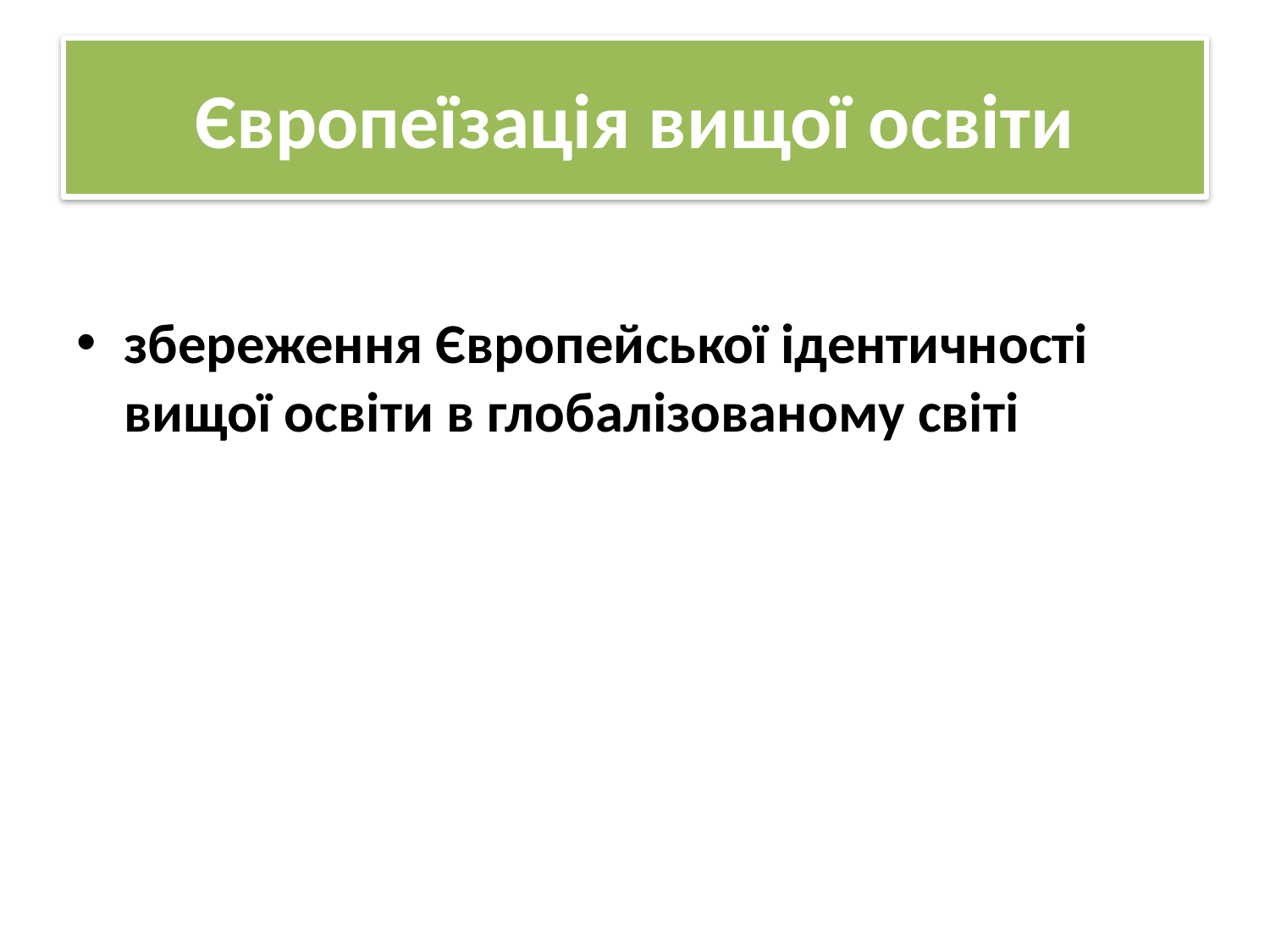

# Європеїзація вищої освіти

збереження Європейської ідентичності вищої освіти в глобалізованому світі